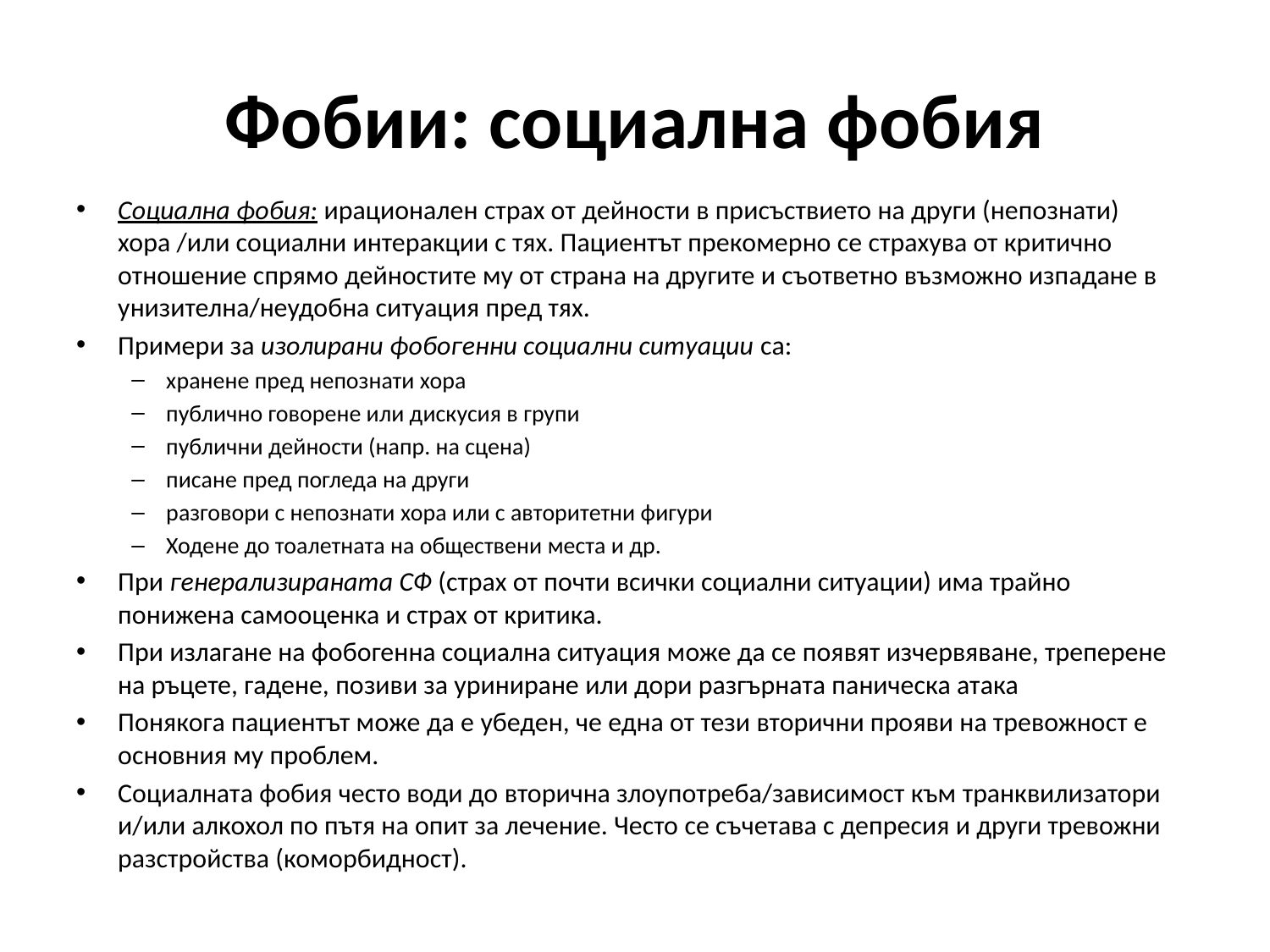

# Фобии: социална фобия
Социална фобия: ирационален страх от дейности в присъствието на други (непознати) хора /или социални интеракции с тях. Пациентът прекомерно се страхува от критично отношение спрямо дейностите му от страна на другите и съответно възможно изпадане в унизителна/неудобна ситуация пред тях.
Примери за изолирани фобогенни социални ситуации са:
хранене пред непознати хора
публично говорене или дискусия в групи
публични дейности (напр. на сцена)
писане пред погледа на други
разговори с непознати хора или с авторитетни фигури
Ходене до тоалетната на обществени места и др.
При генерализираната СФ (страх от почти всички социални ситуации) има трайно понижена самооценка и страх от критика.
При излагане на фобогенна социална ситуация може да се появят изчервяване, треперене на ръцете, гадене, позиви за уриниране или дори разгърната паническа атака
Понякога пациентът може да е убеден, че една от тези вторични прояви на тревожност е основния му проблем.
Социалната фобия често води до вторична злоупотреба/зависимост към транквилизатори и/или алкохол по пътя на опит за лечение. Често се съчетава с депресия и други тревожни разстройства (коморбидност).